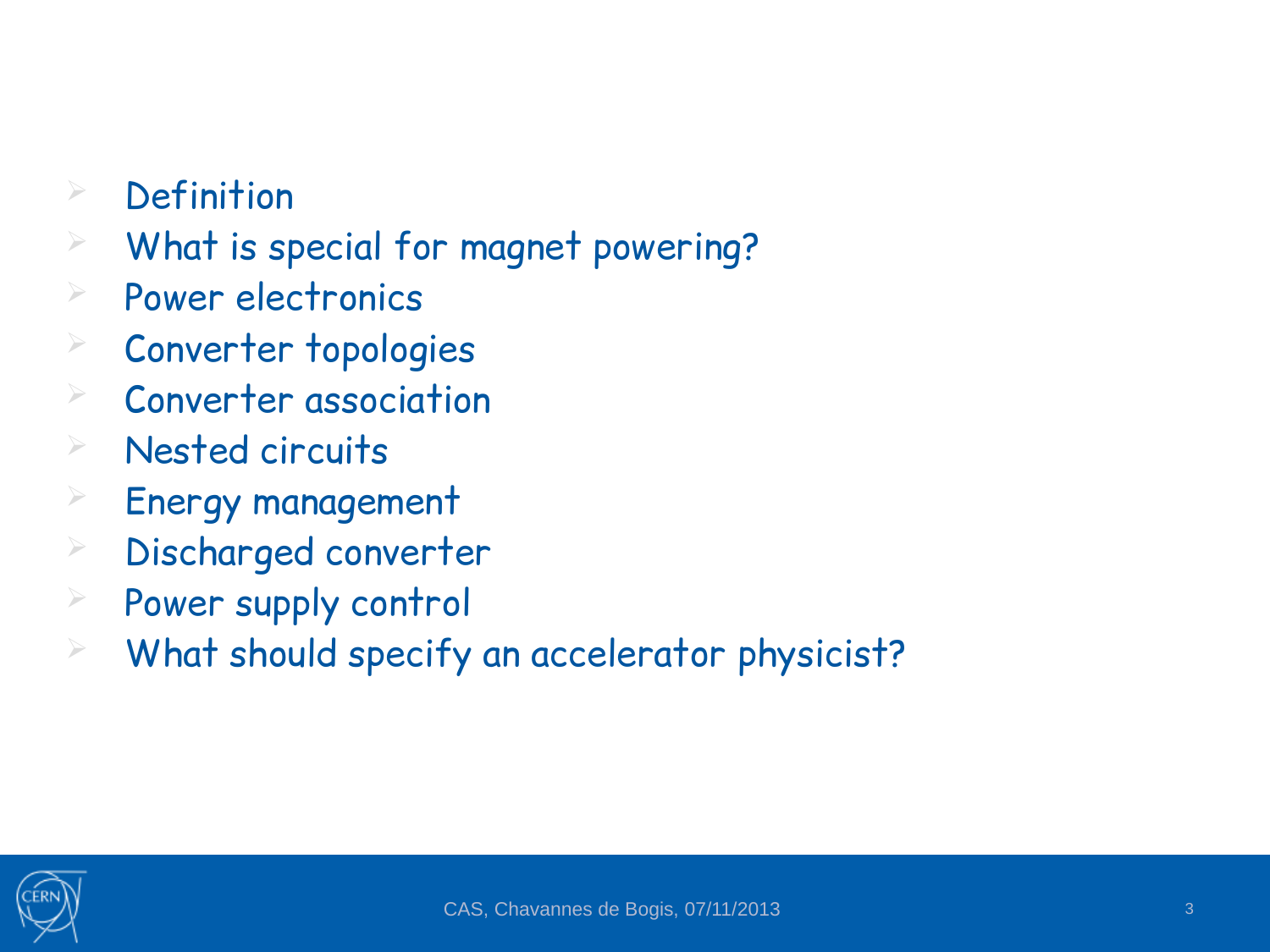

Definition
What is special for magnet powering?
Power electronics
Converter topologies
Converter association
Nested circuits
Energy management
Discharged converter
Power supply control
What should specify an accelerator physicist?

3
CAS, Chavannes de Bogis, 07/11/2013